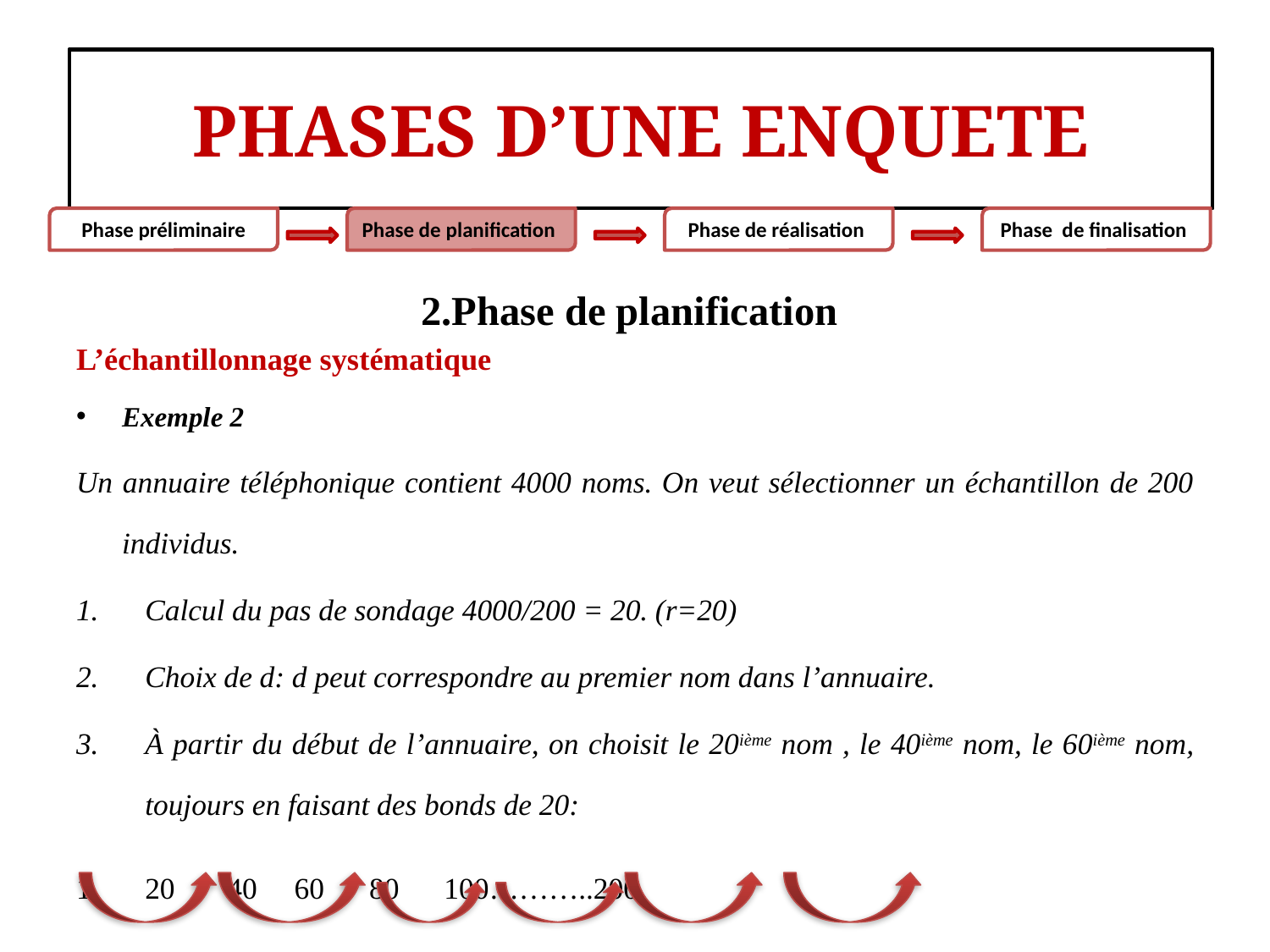

#
PHASES D’UNE ENQUETE
PHASES D’UNE ENQUETE
PHASES D’UNE ENQUETE
Phase préliminaire
Phase de planification
Phase de réalisation
Phase  de finalisation

2.Phase de planification
L’échantillonnage systématique
Exemple 2
Un annuaire téléphonique contient 4000 noms. On veut sélectionner un échantillon de 200 individus.
Calcul du pas de sondage 4000/200 = 20. (r=20)
Choix de d: d peut correspondre au premier nom dans l’annuaire.
À partir du début de l’annuaire, on choisit le 20ième nom , le 40ième nom, le 60ième nom, toujours en faisant des bonds de 20:

1		20	  40	  60	   80	    100………..200